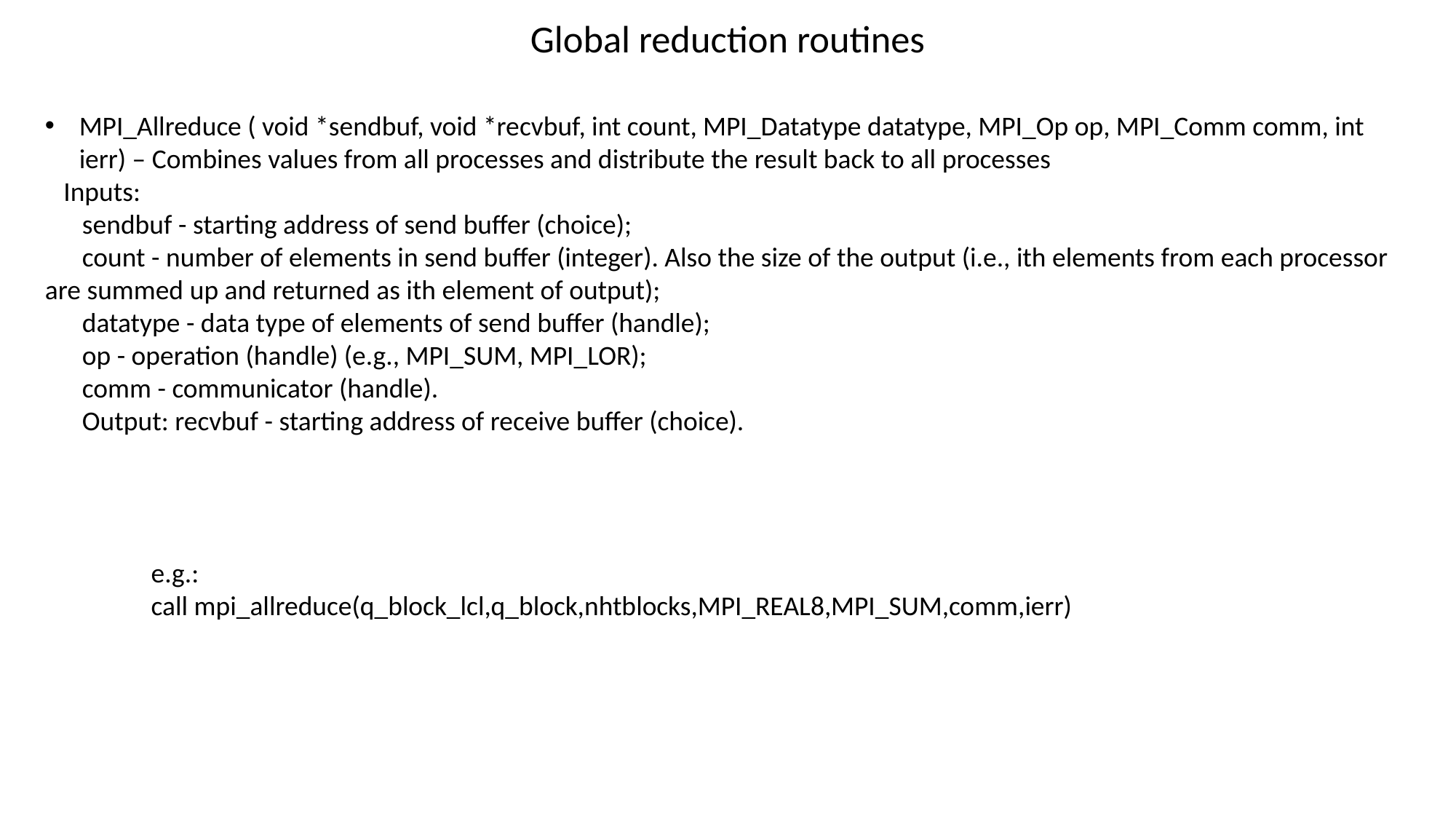

Global reduction routines
MPI_Allreduce ( void *sendbuf, void *recvbuf, int count, MPI_Datatype datatype, MPI_Op op, MPI_Comm comm, int ierr) – Combines values from all processes and distribute the result back to all processes
   Inputs:
      sendbuf - starting address of send buffer (choice);
      count - number of elements in send buffer (integer). Also the size of the output (i.e., ith elements from each processor are summed up and returned as ith element of output);
      datatype - data type of elements of send buffer (handle);
      op - operation (handle) (e.g., MPI_SUM, MPI_LOR);
      comm - communicator (handle).
      Output: recvbuf - starting address of receive buffer (choice).
e.g.:
call mpi_allreduce(q_block_lcl,q_block,nhtblocks,MPI_REAL8,MPI_SUM,comm,ierr)